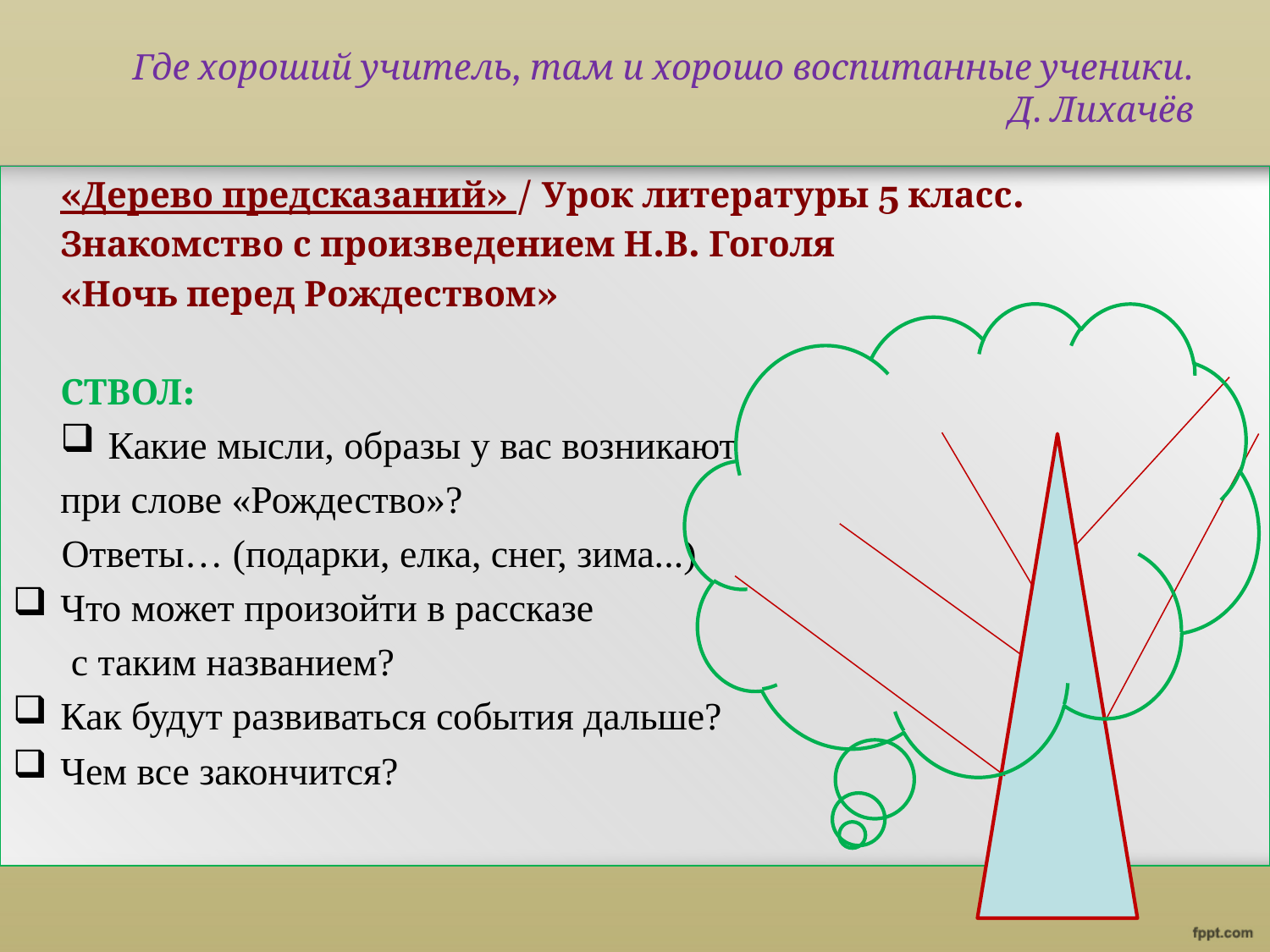

# Где хороший учитель, там и хорошо воспитанные ученики. Д. Лихачёв
«Дерево предсказаний» / Урок литературы 5 класс.
Знакомство с произведением Н.В. Гоголя
«Ночь перед Рождеством»

СТВОЛ:
Какие мысли, образы у вас возникают
при слове «Рождество»?
     Ответы… (подарки, елка, снег, зима...)
Что может произойти в рассказе
      с таким названием?
Как будут развиваться события дальше?
Чем все закончится?